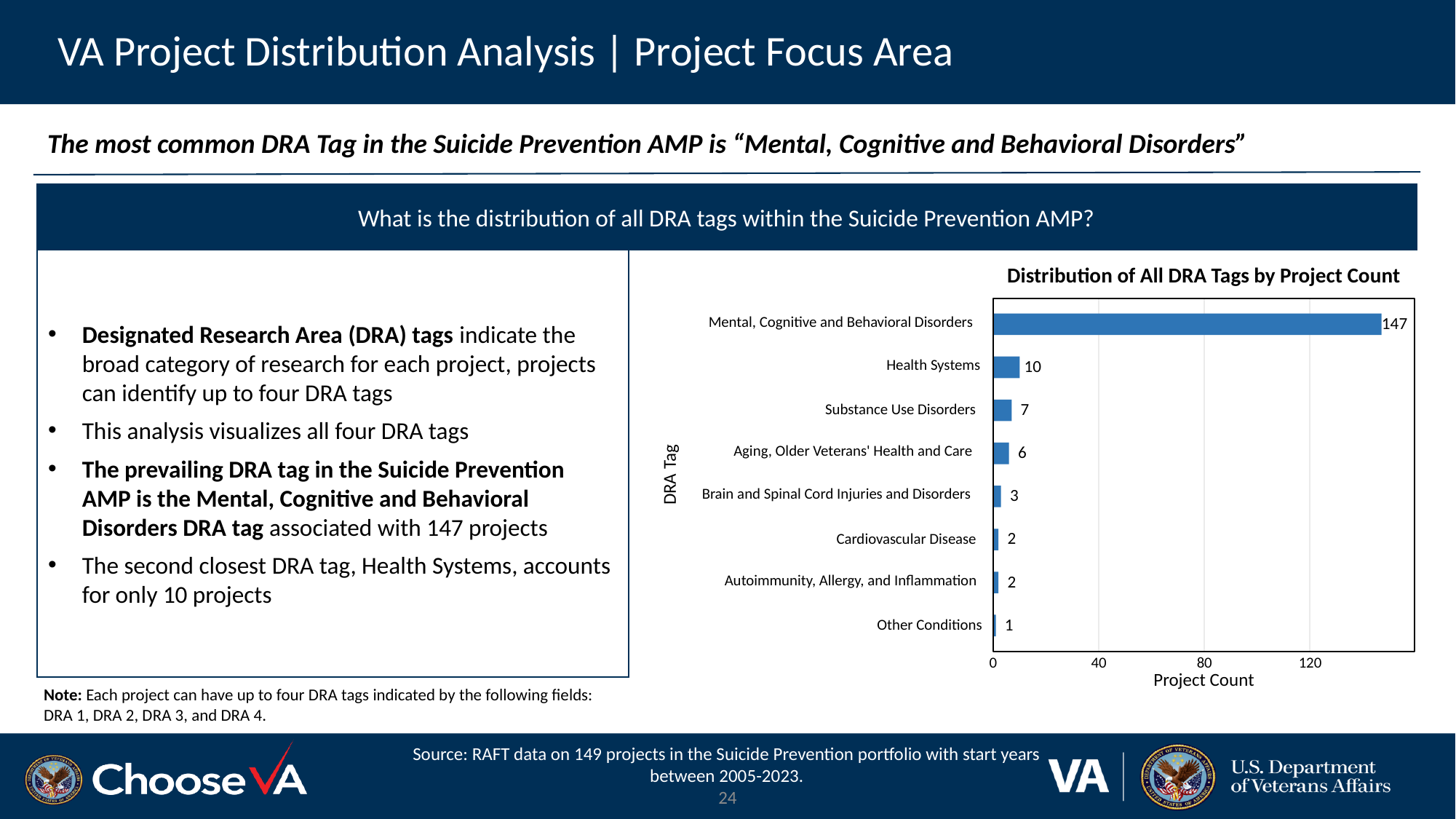

# VA Project Distribution Analysis | Project Focus Area
The most common DRA Tag in the Suicide Prevention AMP is “Mental, Cognitive and Behavioral Disorders”
What is the distribution of all DRA tags within the Suicide Prevention AMP?
Designated Research Area (DRA) tags indicate the broad category of research for each project, projects can identify up to four DRA tags
This analysis visualizes all four DRA tags
The prevailing DRA tag in the Suicide Prevention AMP is the Mental, Cognitive and Behavioral Disorders DRA tag associated with 147 projects
The second closest DRA tag, Health Systems, accounts for only 10 projects

Distribution of All DRA Tags by Project Count

Mental, Cognitive and Behavioral Disorders
147

Health Systems
10

7
Substance Use Disorders

Aging, Older Veterans' Health and Care
6
DRA Tag

Brain and Spinal Cord Injuries and Disorders
3

2
Cardiovascular Disease

Autoimmunity, Allergy, and Inflammation
2

1
Other Conditions
0
40
80
120
Project Count
Note: Each project can have up to four DRA tags indicated by the following fields: DRA 1, DRA 2, DRA 3, and DRA 4.
Source: RAFT data on 149 projects in the Suicide Prevention portfolio with start years between 2005-2023.

24